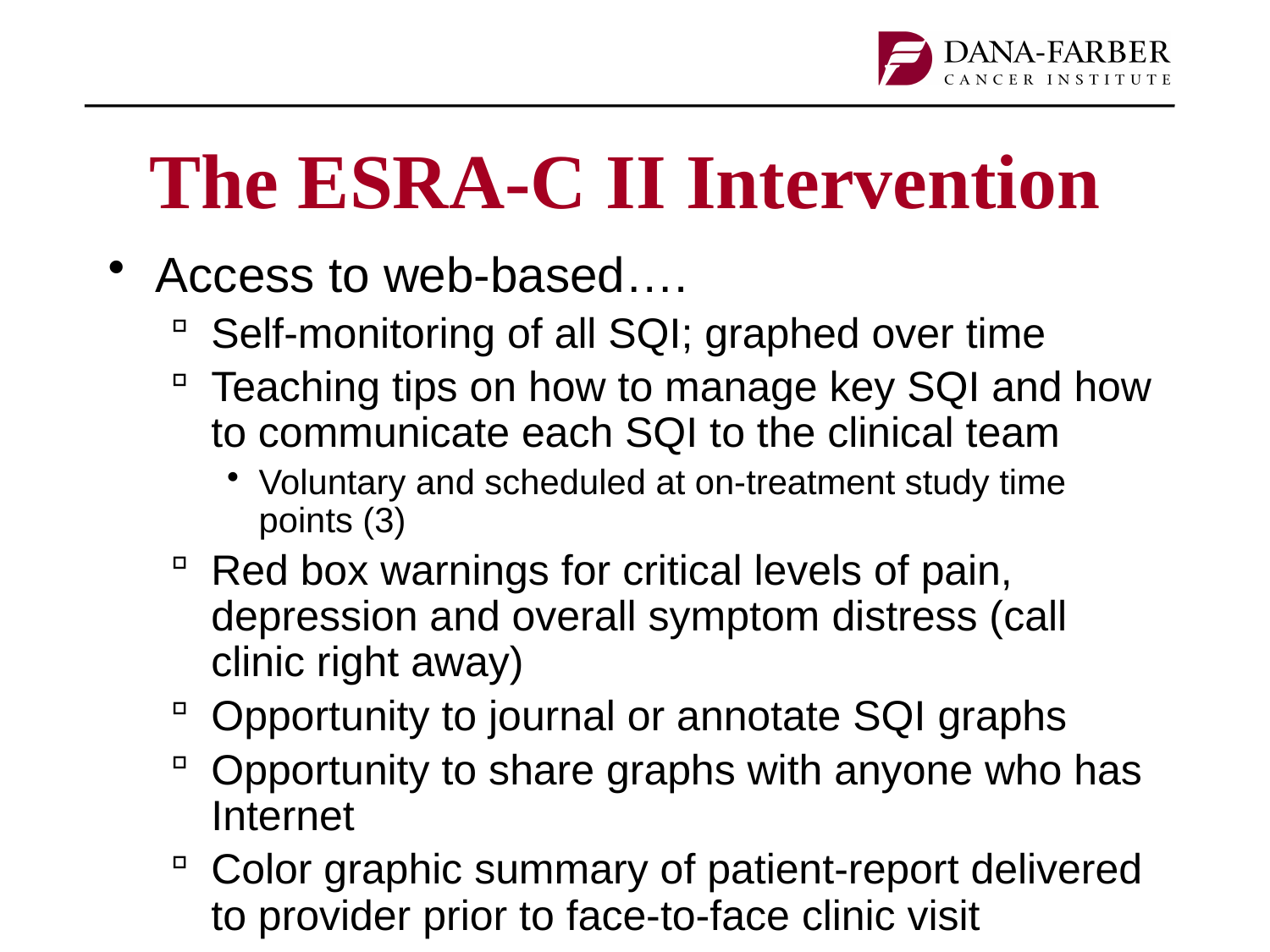

# The ESRA-C II Intervention
Access to web-based….
Self-monitoring of all SQI; graphed over time
Teaching tips on how to manage key SQI and how to communicate each SQI to the clinical team
Voluntary and scheduled at on-treatment study time points (3)
Red box warnings for critical levels of pain, depression and overall symptom distress (call clinic right away)
Opportunity to journal or annotate SQI graphs
Opportunity to share graphs with anyone who has Internet
Color graphic summary of patient-report delivered to provider prior to face-to-face clinic visit